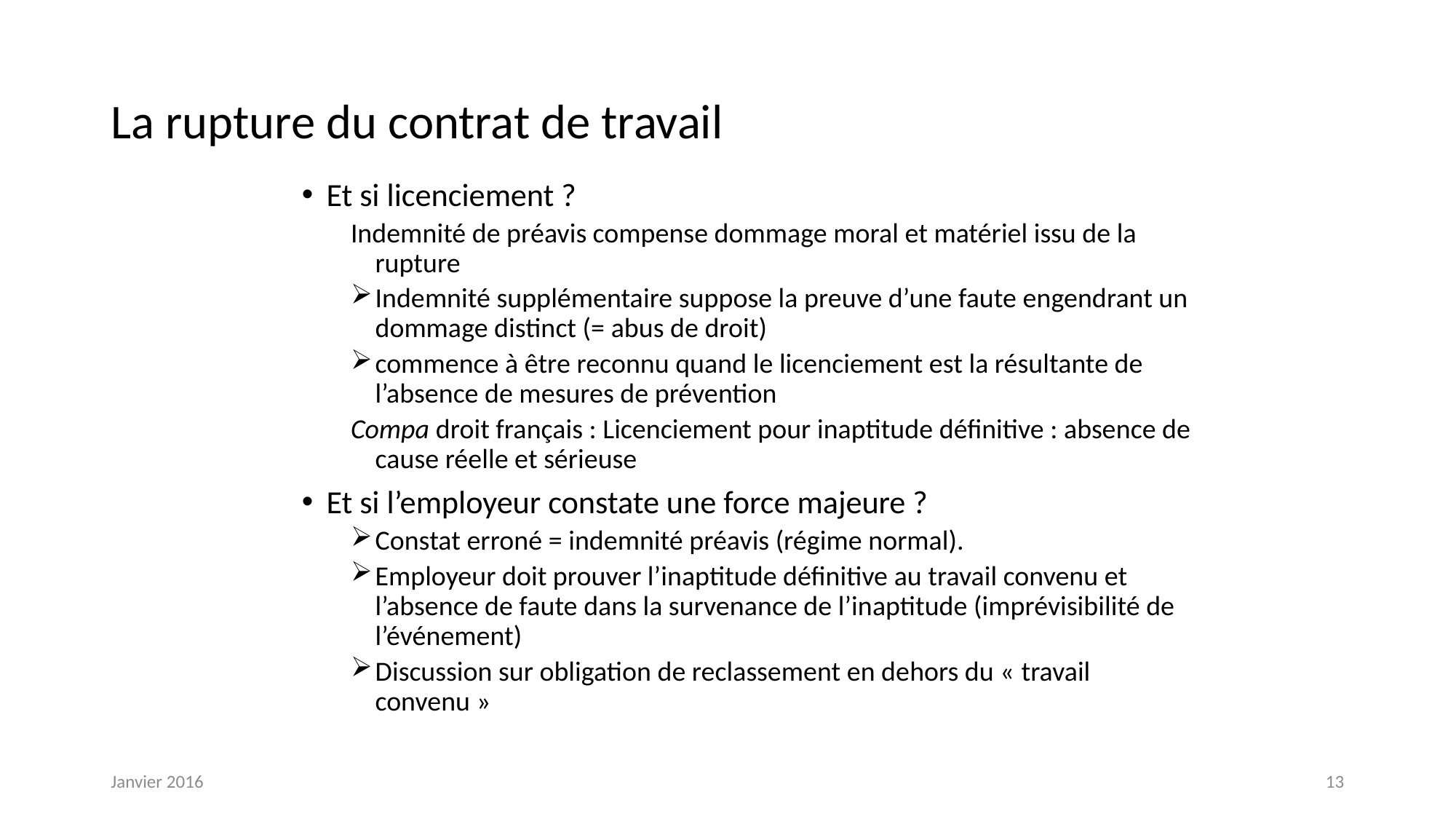

# La rupture du contrat de travail
Et si licenciement ?
Indemnité de préavis compense dommage moral et matériel issu de la rupture
Indemnité supplémentaire suppose la preuve d’une faute engendrant un dommage distinct (= abus de droit)
commence à être reconnu quand le licenciement est la résultante de l’absence de mesures de prévention
Compa droit français : Licenciement pour inaptitude définitive : absence de cause réelle et sérieuse
Et si l’employeur constate une force majeure ?
Constat erroné = indemnité préavis (régime normal).
Employeur doit prouver l’inaptitude définitive au travail convenu et l’absence de faute dans la survenance de l’inaptitude (imprévisibilité de l’événement)
Discussion sur obligation de reclassement en dehors du « travail convenu »

Janvier 2016
13